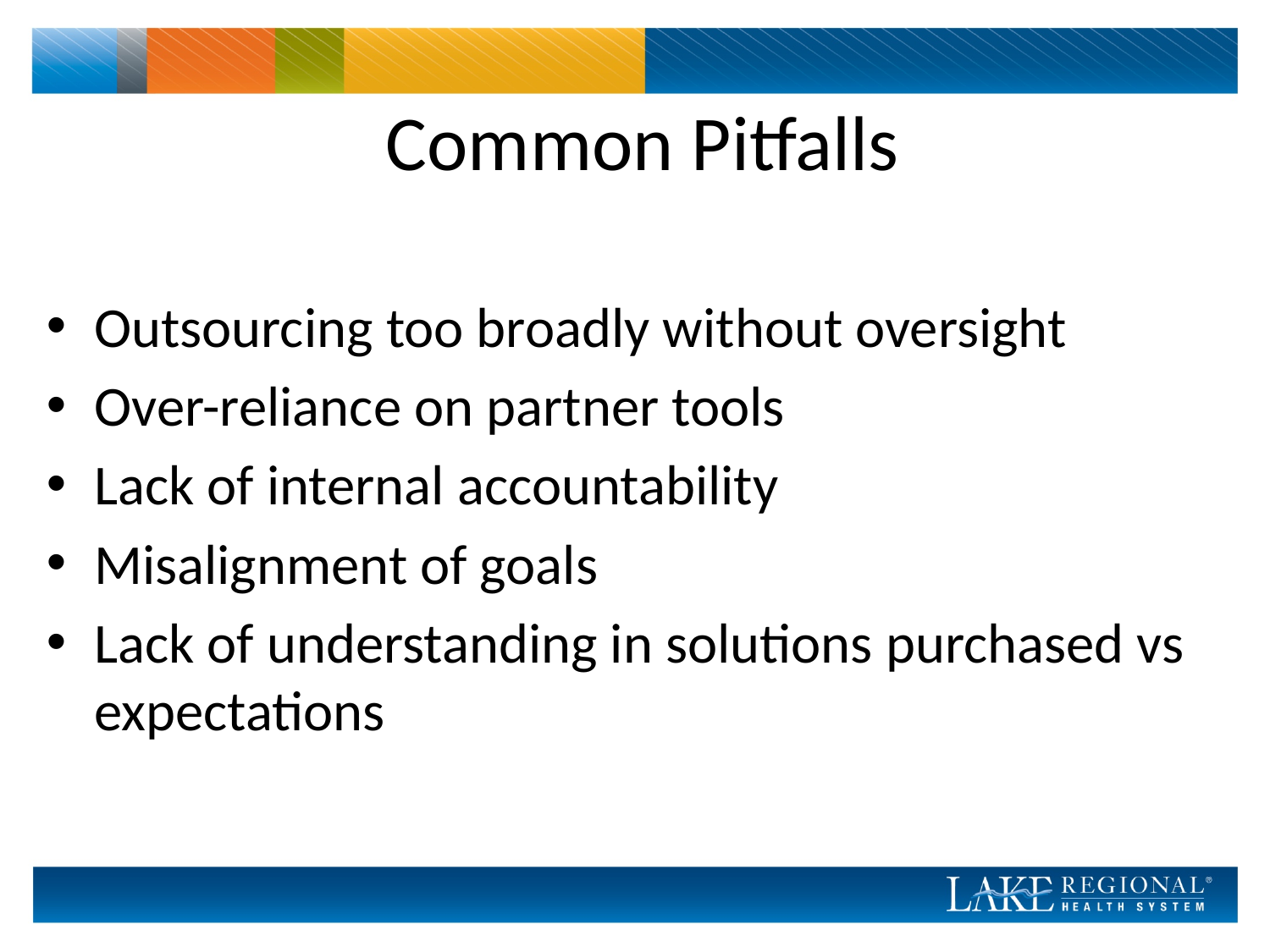

# Common Pitfalls

Outsourcing too broadly without oversight
Over-reliance on partner tools
Lack of internal accountability
Misalignment of goals
Lack of understanding in solutions purchased vs expectations